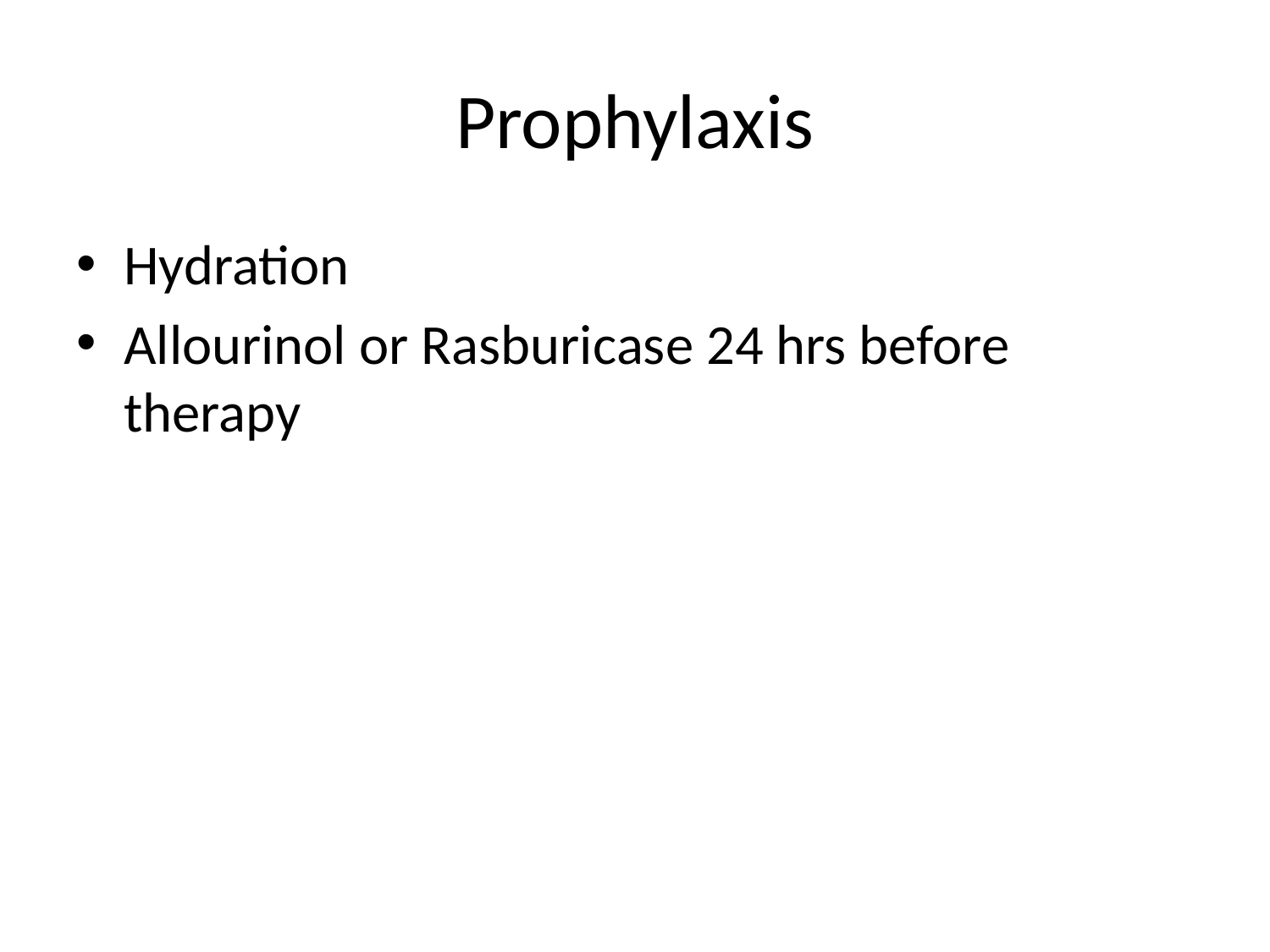

# Prophylaxis
Hydration
Allourinol or Rasburicase 24 hrs before therapy